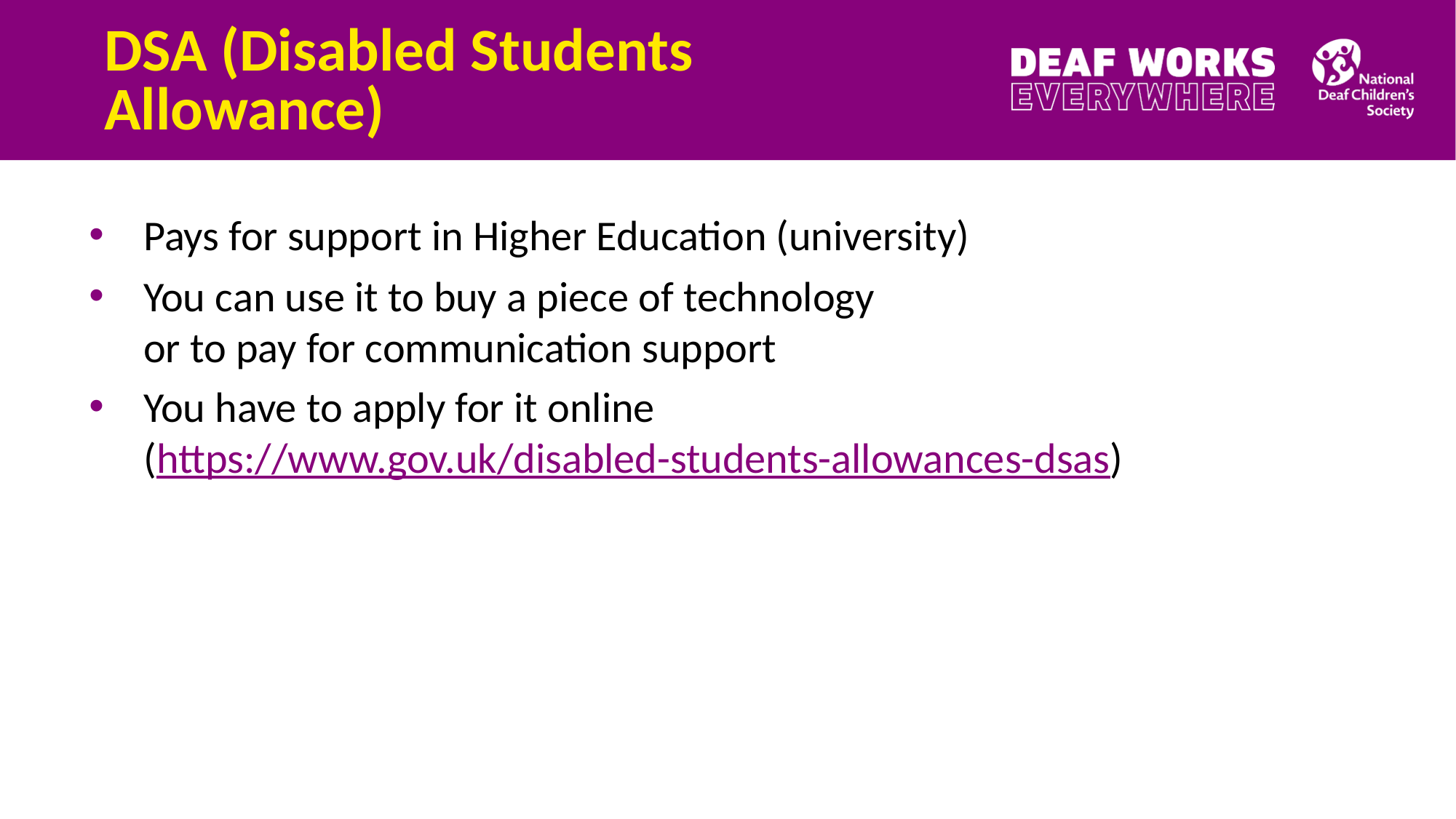

DSA (Disabled Students Allowance)
Pays for support in Higher Education (university)
You can use it to buy a piece of technology
or to pay for communication support
You have to apply for it online
(https://www.gov.uk/disabled-students-allowances-dsas)